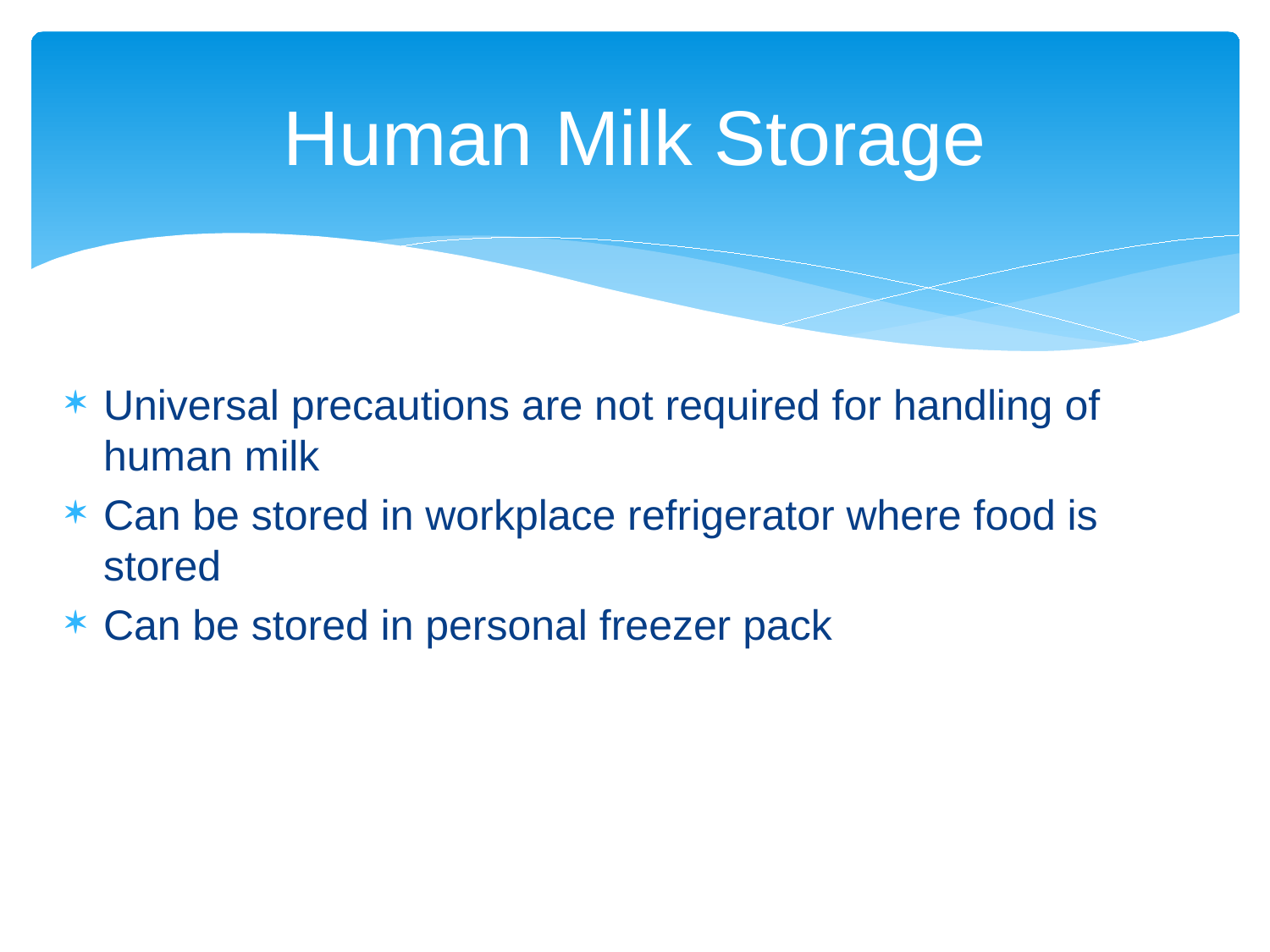

# Human Milk Storage
Universal precautions are not required for handling of human milk
Can be stored in workplace refrigerator where food is stored
Can be stored in personal freezer pack